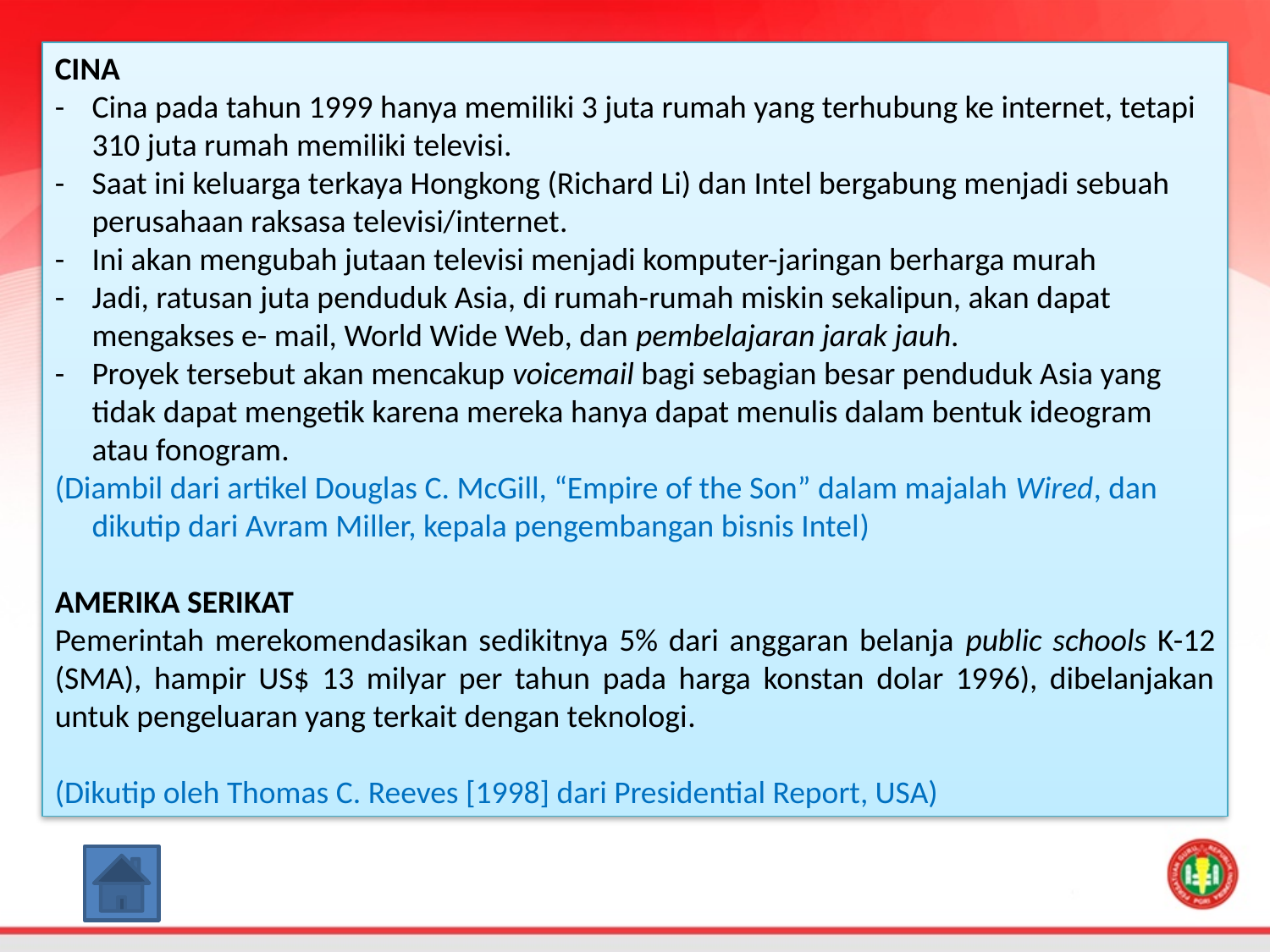

CINA
-	Cina pada tahun 1999 hanya memiliki 3 juta rumah yang terhubung ke internet, tetapi 310 juta rumah memiliki televisi.
-	Saat ini keluarga terkaya Hongkong (Richard Li) dan Intel bergabung menjadi sebuah perusahaan raksasa televisi/internet.
-	Ini akan mengubah jutaan televisi menjadi komputer-jaringan berharga murah
-	Jadi, ratusan juta penduduk Asia, di rumah-rumah miskin sekalipun, akan dapat mengakses e- mail, World Wide Web, dan pembelajaran jarak jauh.
-	Proyek tersebut akan mencakup voicemail bagi sebagian besar penduduk Asia yang tidak dapat mengetik karena mereka hanya dapat menulis dalam bentuk ideogram atau fonogram.
(Diambil dari artikel Douglas C. McGill, “Empire of the Son” dalam majalah Wired, dan dikutip dari Avram Miller, kepala pengembangan bisnis Intel)

AMERIKA SERIKAT
Pemerintah merekomendasikan sedikitnya 5% dari anggaran belanja public schools K-12 (SMA), hampir US$ 13 milyar per tahun pada harga konstan dolar 1996), dibelanjakan untuk pengeluaran yang terkait dengan teknologi.

(Dikutip oleh Thomas C. Reeves [1998] dari Presidential Report, USA)